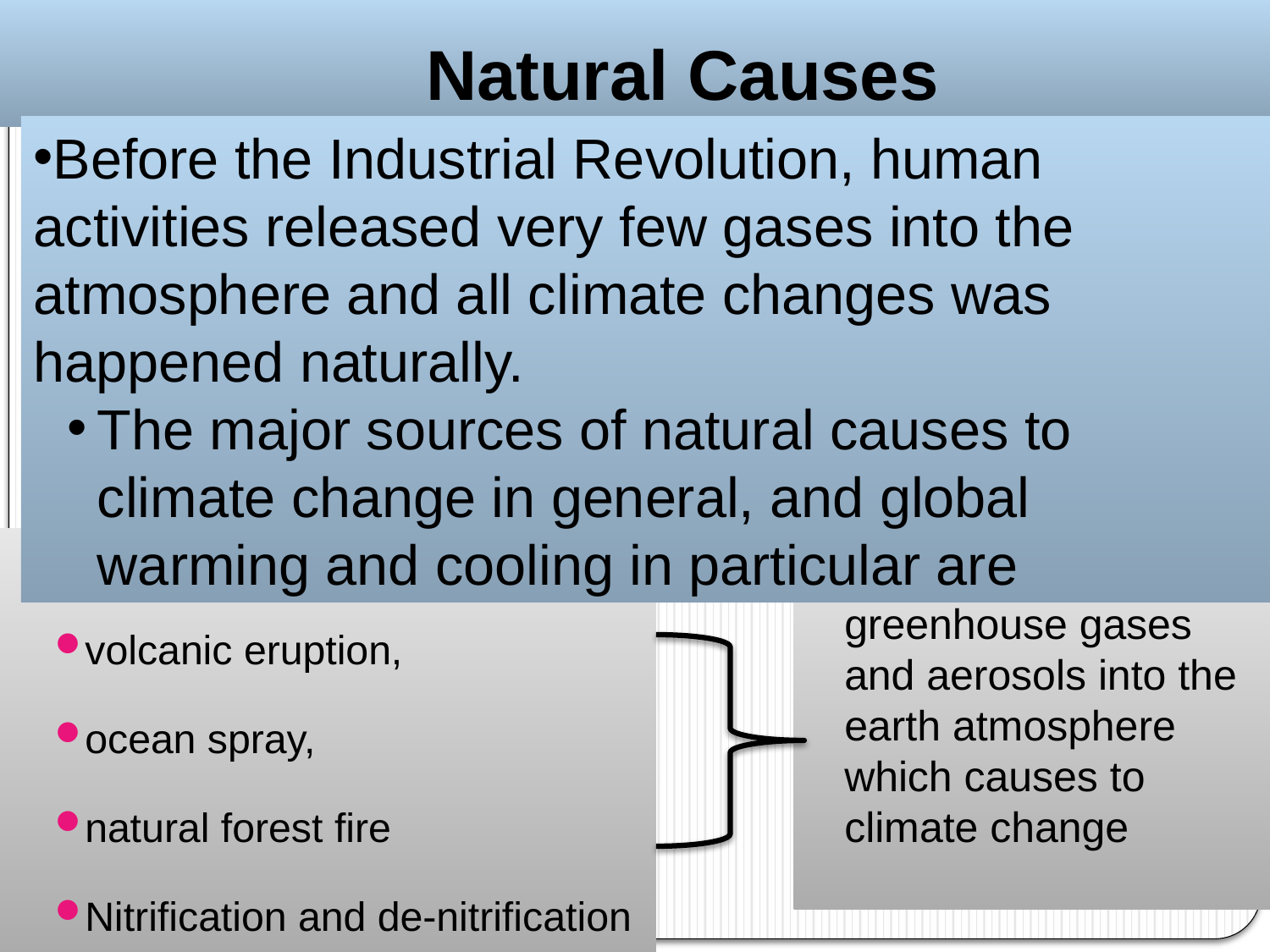

# Natural Causes
Before the Industrial Revolution, human activities released very few gases into the atmosphere and all climate changes was happened naturally.
The major sources of natural causes to climate change in general, and global warming and cooling in particular are

volcanic eruption,
ocean spray,
natural forest fire
Nitrification and de-nitrification
These events release greenhouse gases and aerosols into the earth atmosphere which causes to climate change